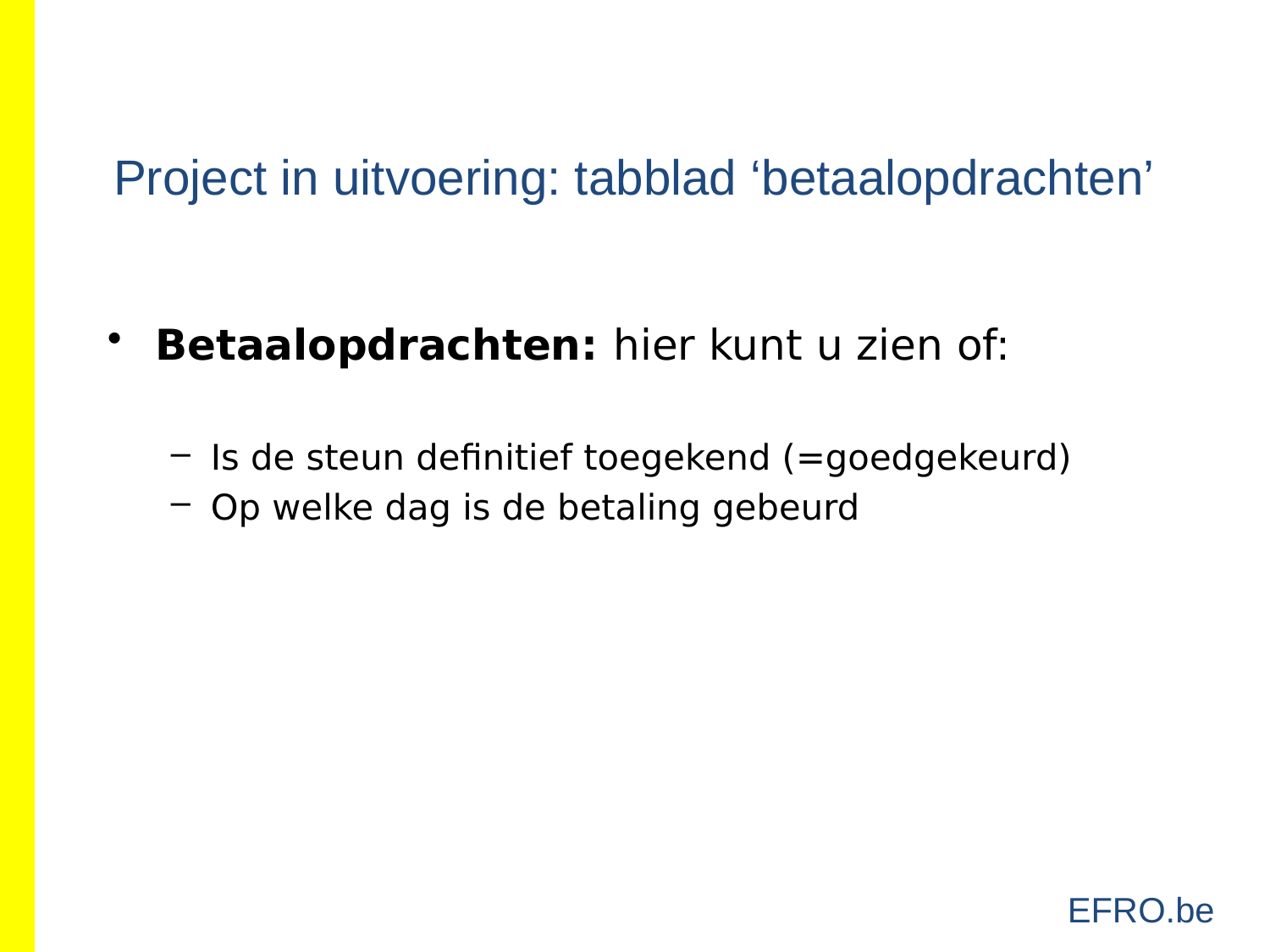

Project in uitvoering: tabblad ‘betaalopdrachten’
Betaalopdrachten: hier kunt u zien of:

Is de steun definitief toegekend (=goedgekeurd)
Op welke dag is de betaling gebeurd